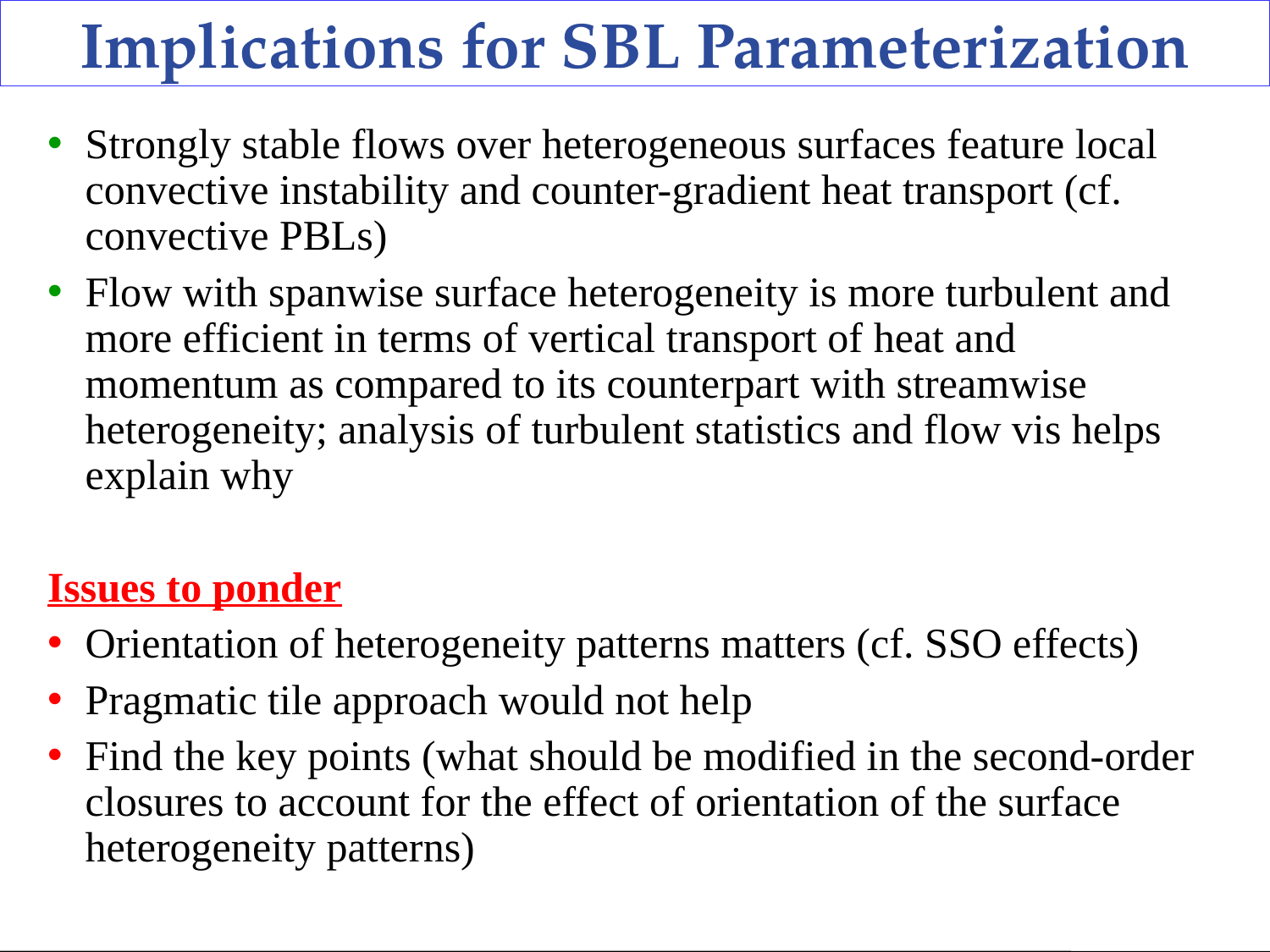

Implications for SBL Parameterization
Strongly stable flows over heterogeneous surfaces feature local convective instability and counter-gradient heat transport (cf. convective PBLs)
Flow with spanwise surface heterogeneity is more turbulent and more efficient in terms of vertical transport of heat and momentum as compared to its counterpart with streamwise heterogeneity; analysis of turbulent statistics and flow vis helps explain why

Issues to ponder
Orientation of heterogeneity patterns matters (cf. SSO effects)
Pragmatic tile approach would not help
Find the key points (what should be modified in the second-order closures to account for the effect of orientation of the surface heterogeneity patterns)